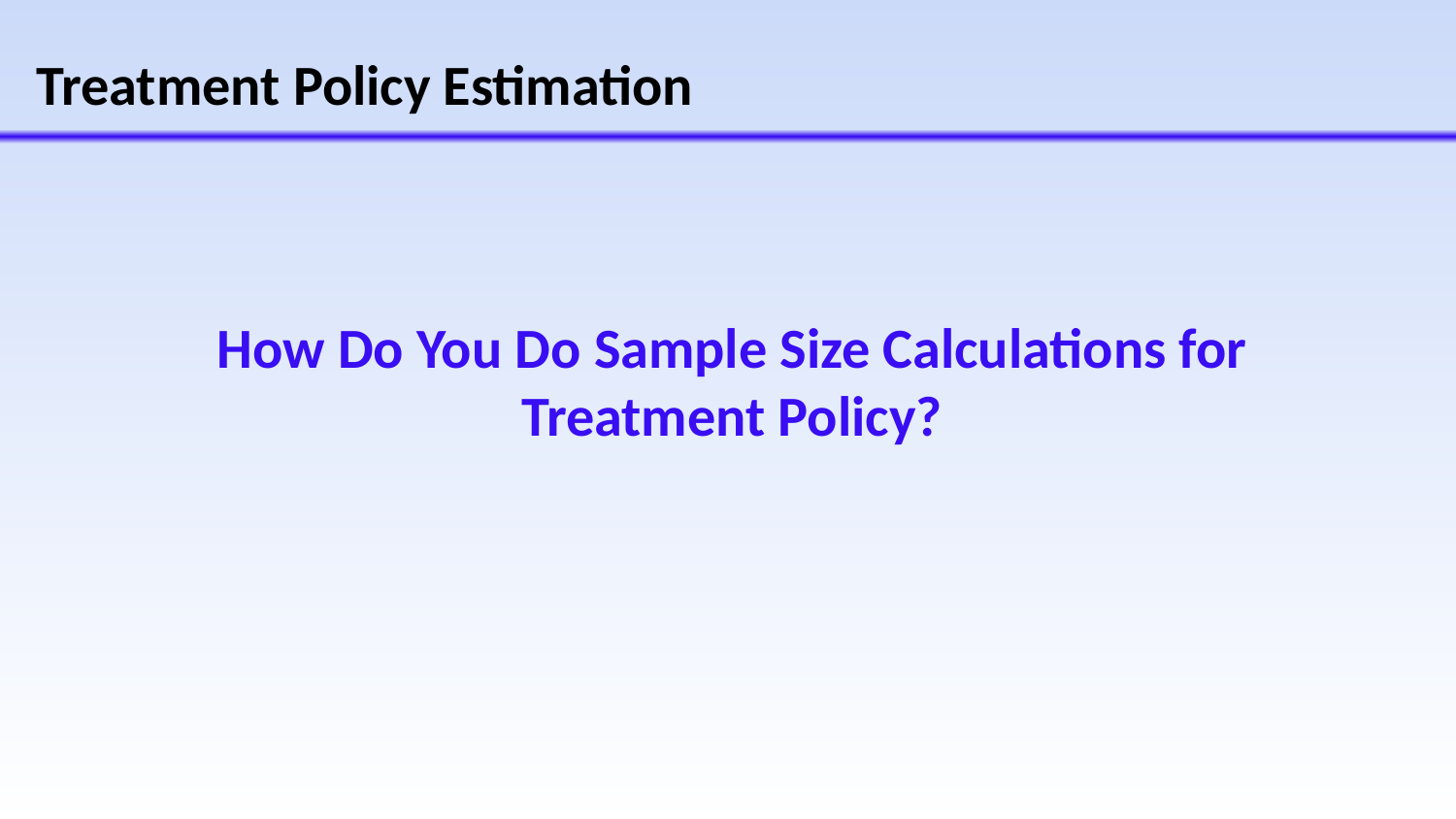

# Treatment Policy Estimation
How Do You Do Sample Size Calculations for Treatment Policy?